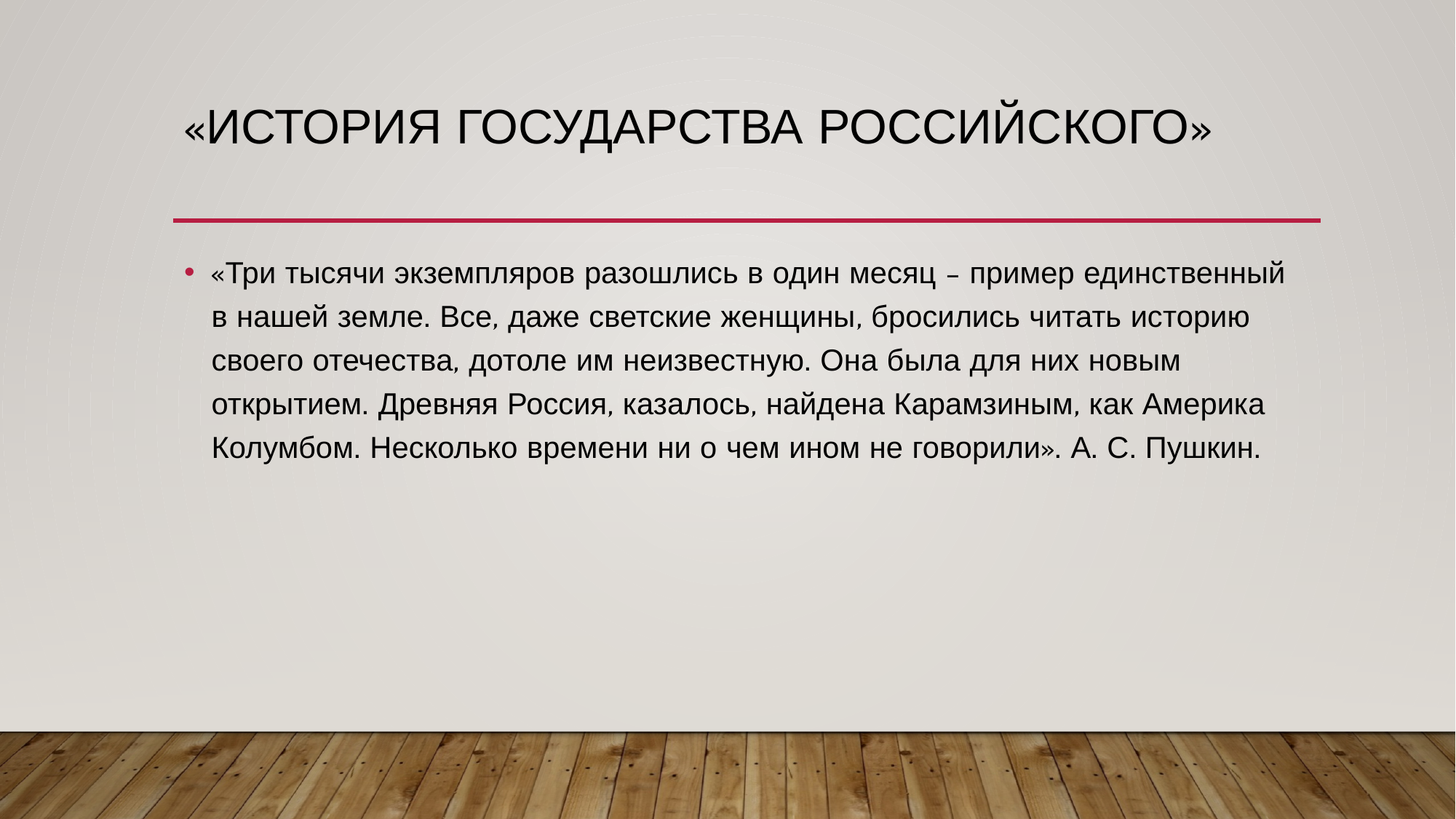

# «История государства российского»
«Три тысячи экземпляров разошлись в один месяц – пример единственный в нашей земле. Все, даже светские женщины, бросились читать историю своего отечества, дотоле им неизвестную. Она была для них новым открытием. Древняя Россия, казалось, найдена Карамзиным, как Америка Колумбом. Несколько времени ни о чем ином не говорили». А. С. Пушкин.